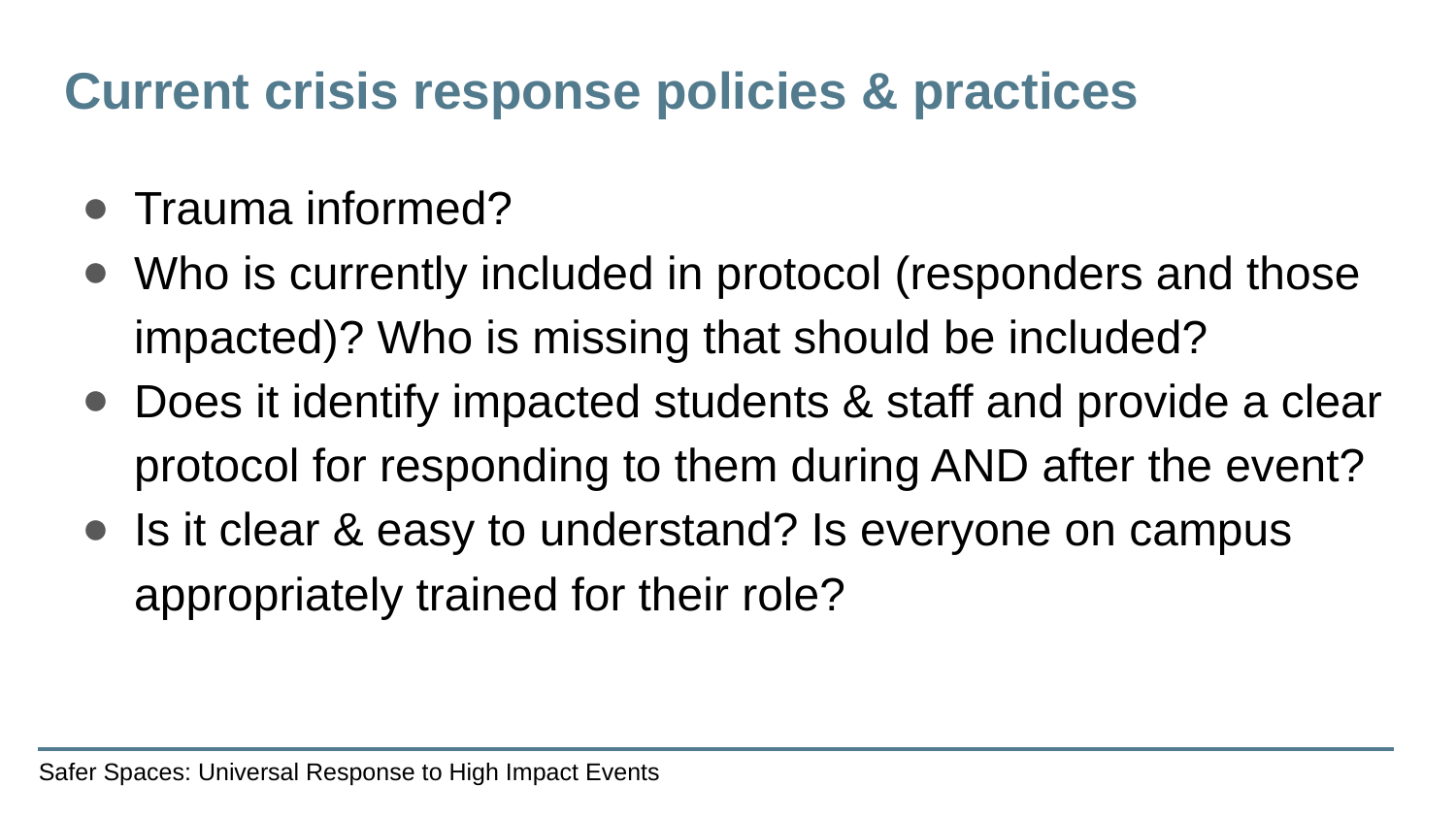

# Current crisis response policies & practices
Trauma informed?
Who is currently included in protocol (responders and those impacted)? Who is missing that should be included?
Does it identify impacted students & staff and provide a clear protocol for responding to them during AND after the event?
Is it clear & easy to understand? Is everyone on campus appropriately trained for their role?